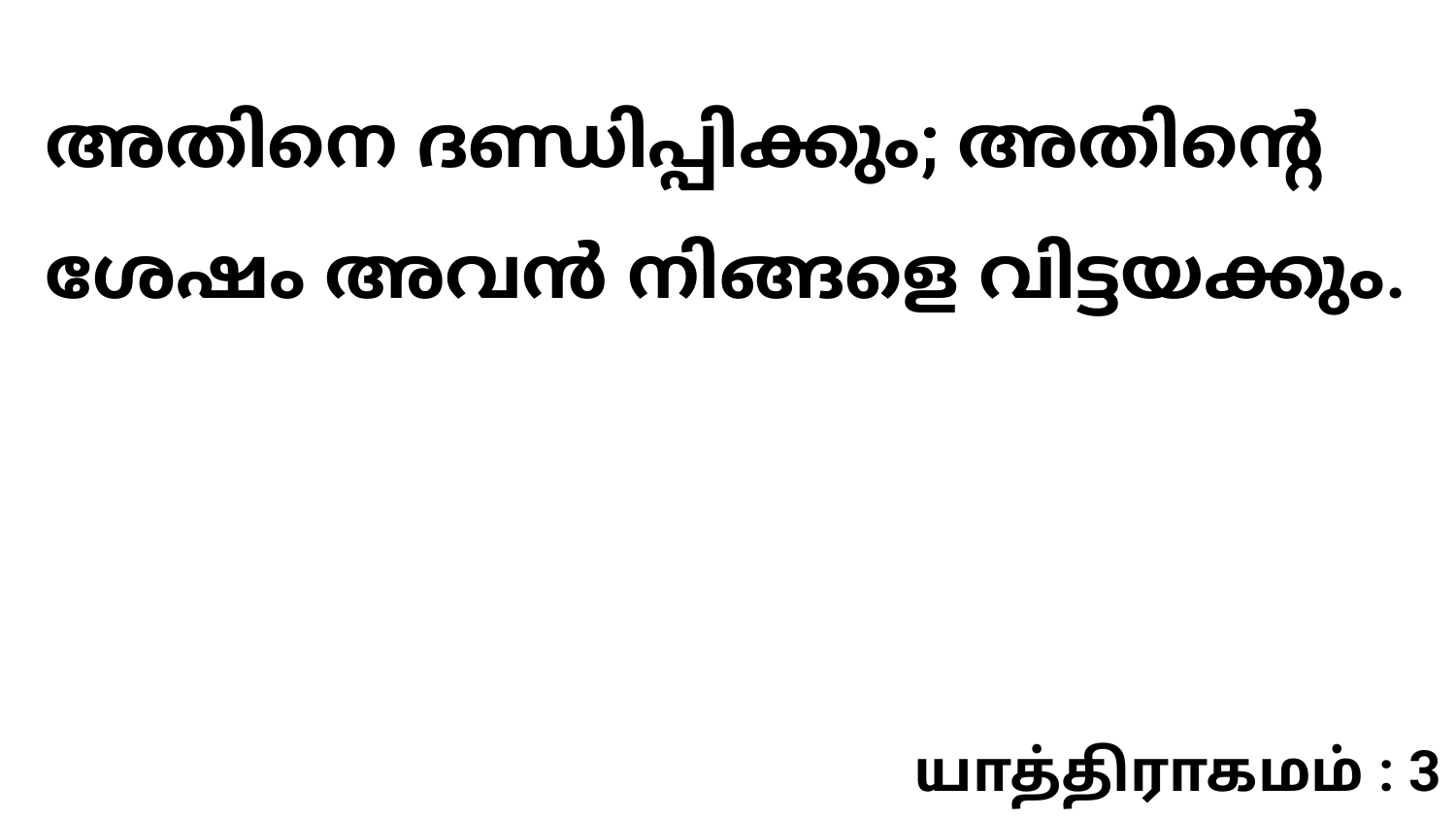

അതിനെ ദണ്ഡിപ്പിക്കും; അതിന്റെ ശേഷം അവൻ നിങ്ങളെ വിട്ടയക്കും.
யாத்திராகமம் : 3